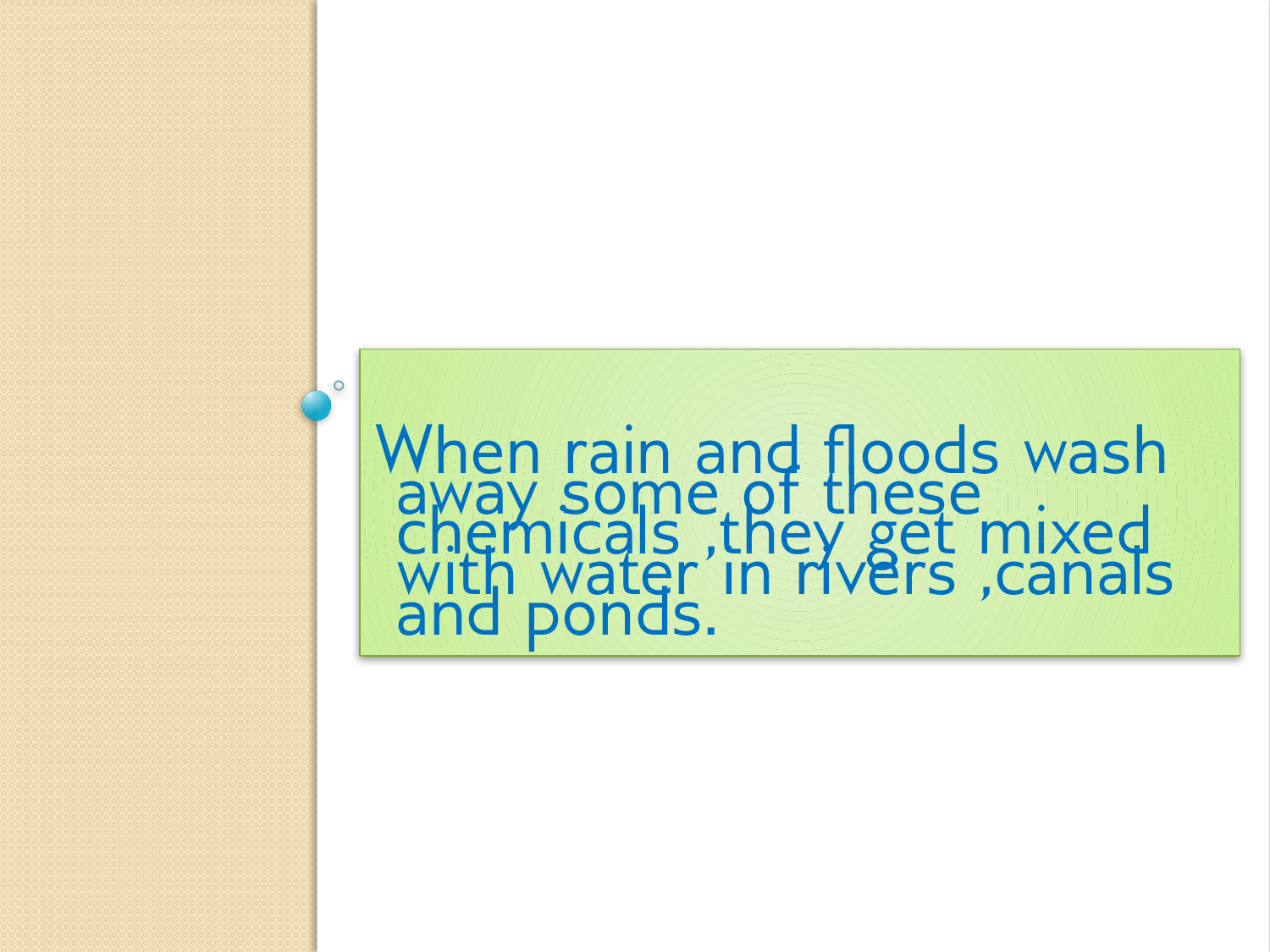

When rain and floods wash
 away some of these
 chemicals ,they get mixed
 with water in rivers ,canals
 and ponds.